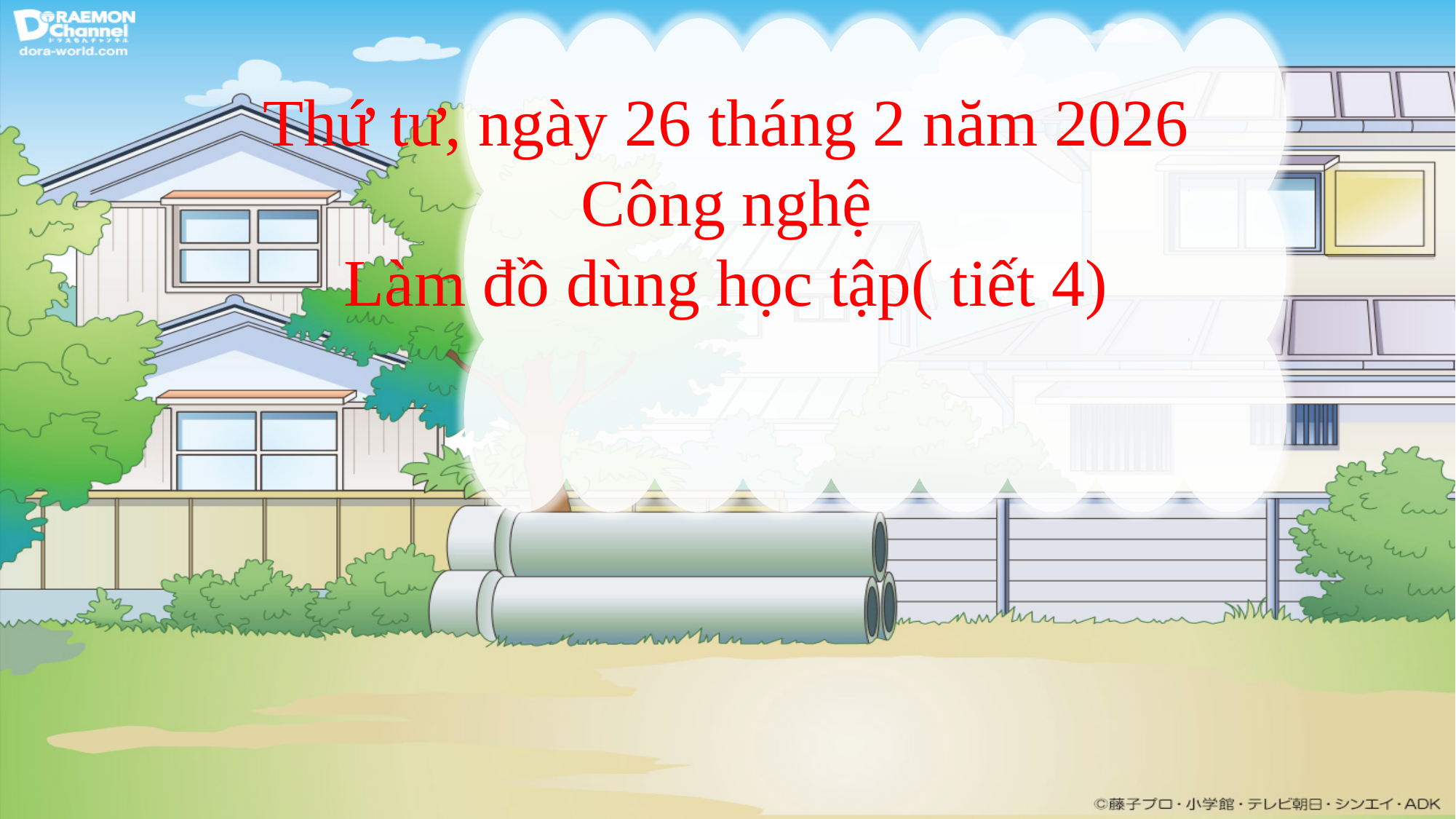

Thứ tư, ngày 26 tháng 2 năm 2026
Công nghệ
Làm đồ dùng học tập( tiết 4)